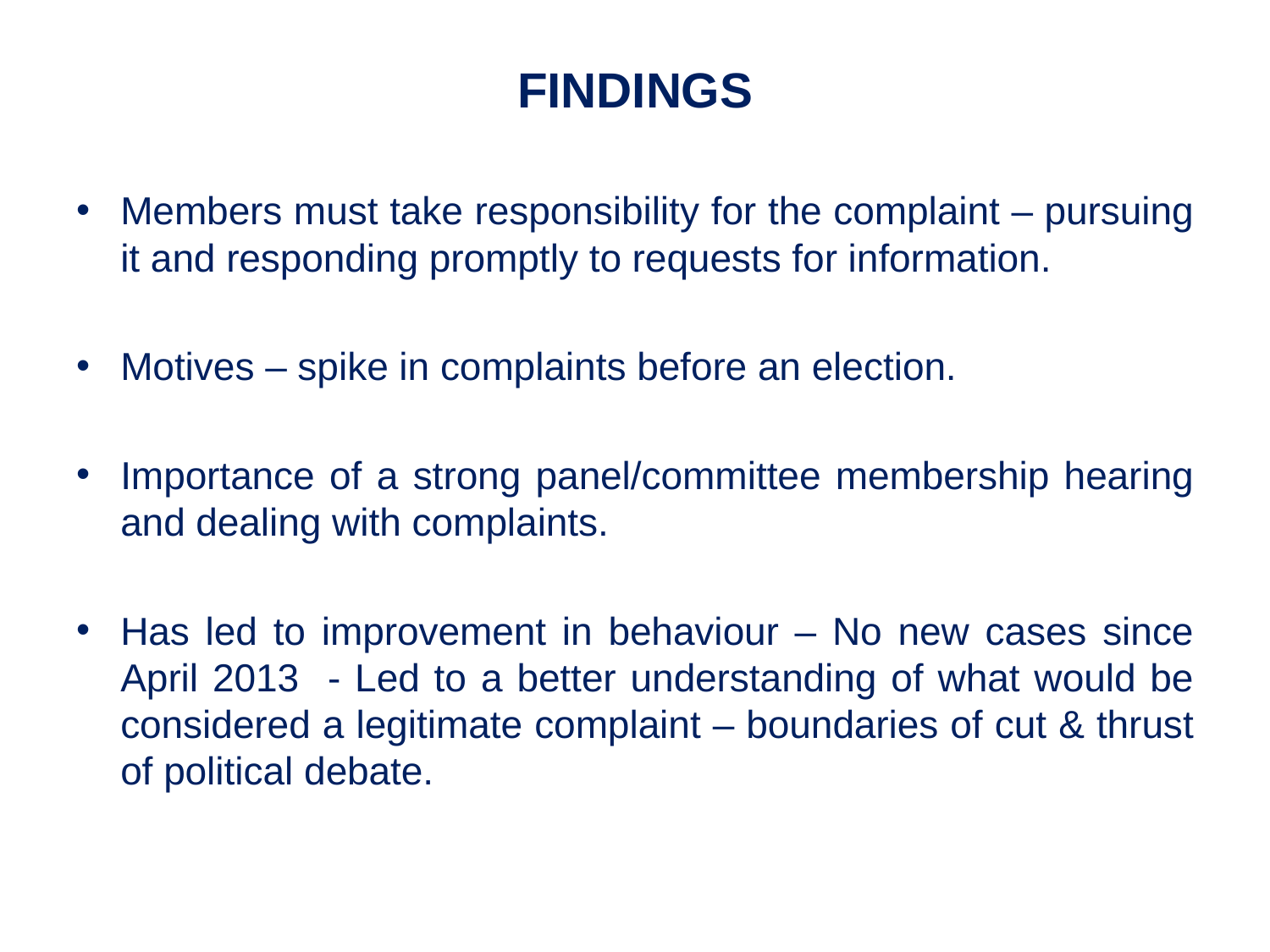

# Findings
Members must take responsibility for the complaint – pursuing it and responding promptly to requests for information.

Motives – spike in complaints before an election.

Importance of a strong panel/committee membership hearing and dealing with complaints.

Has led to improvement in behaviour – No new cases since April 2013  - Led to a better understanding of what would be considered a legitimate complaint – boundaries of cut & thrust of political debate.